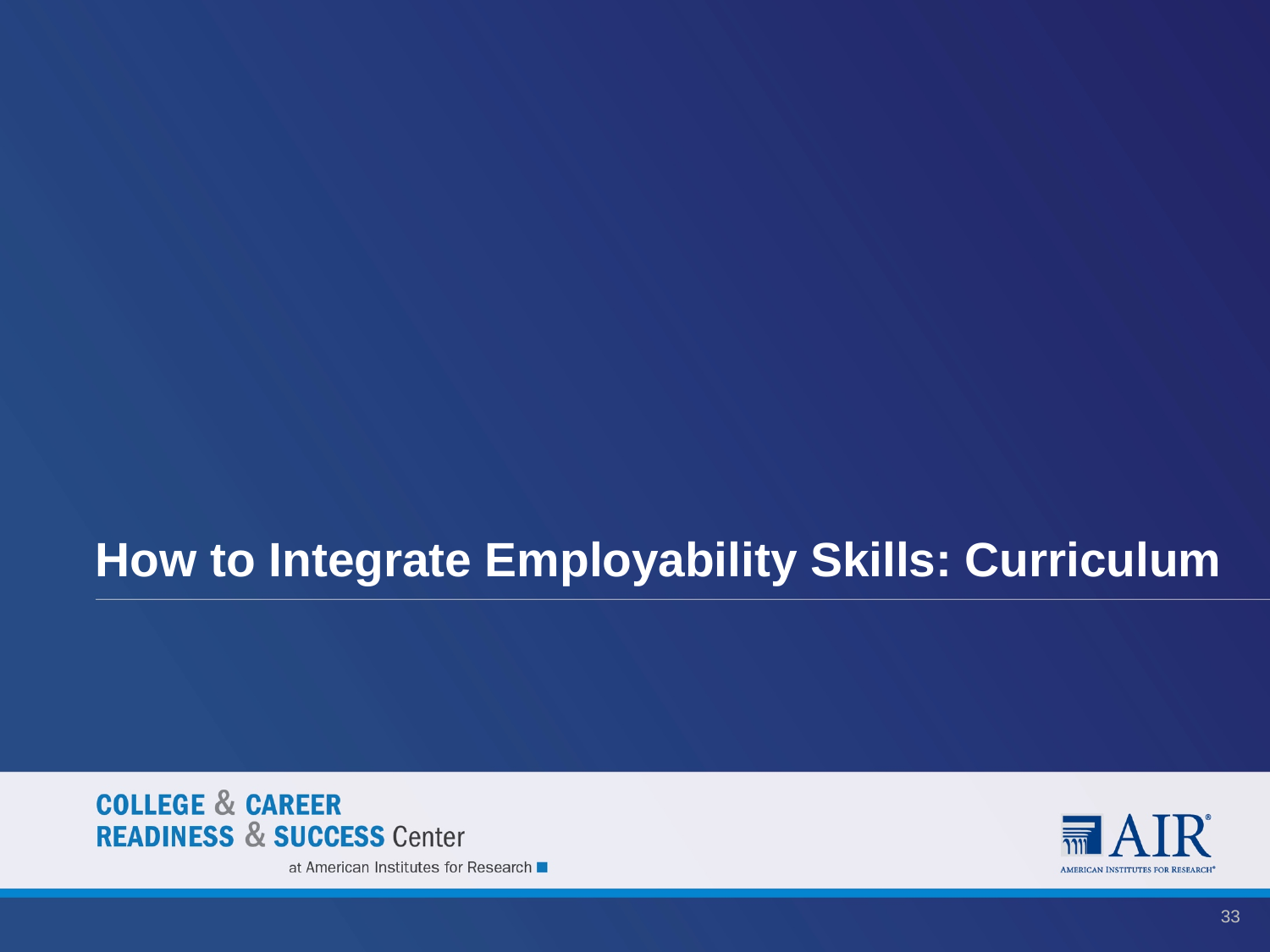

# How to Integrate Employability Skills: Curriculum

33